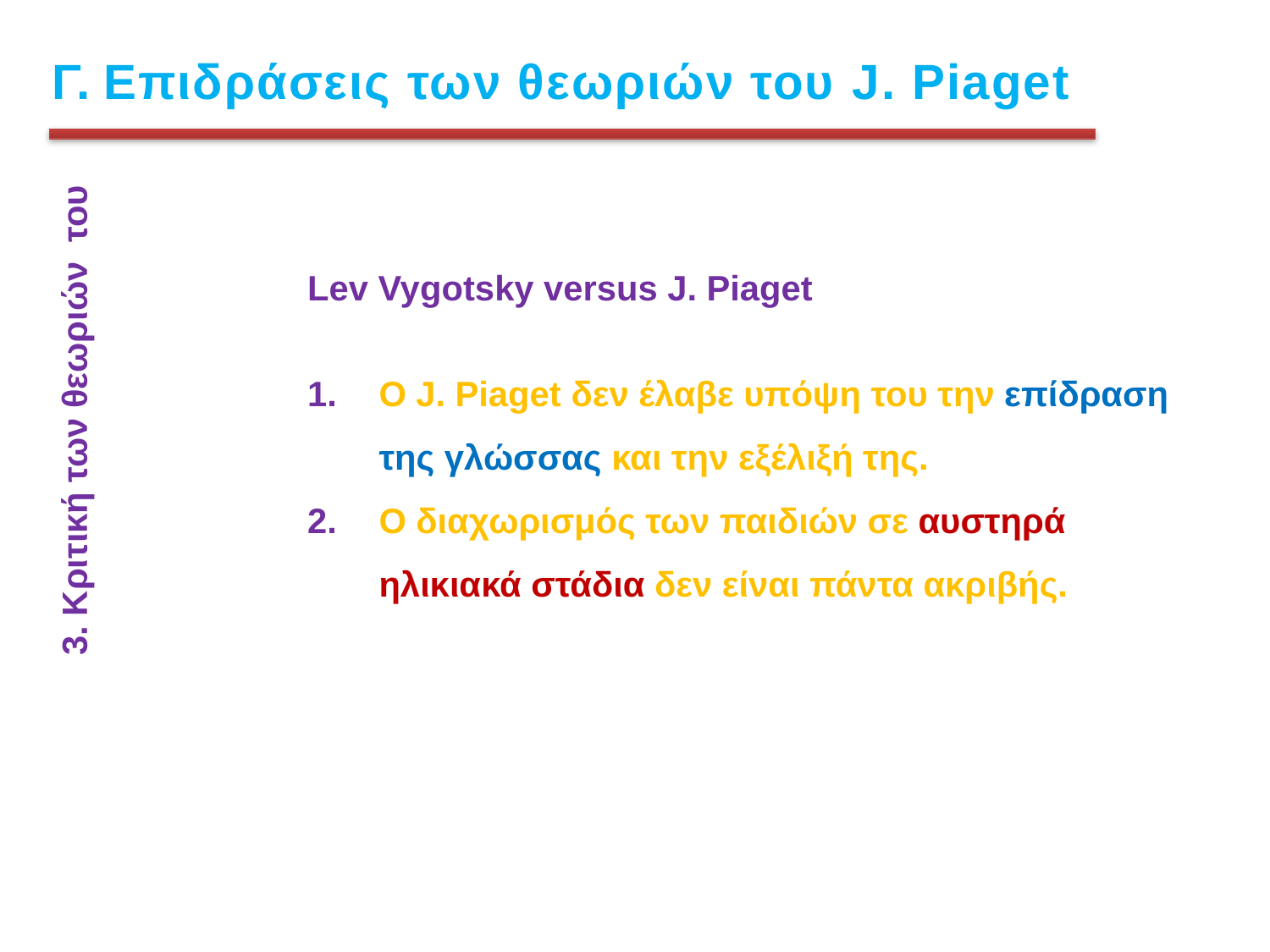

Γ. Επιδράσεις των θεωριών του J. Piaget

Lev Vygotsky versus J. Piaget
Ο J. Piaget δεν έλαβε υπόψη του την επίδραση της γλώσσας και την εξέλιξή της.
Ο διαχωρισμός των παιδιών σε αυστηρά ηλικιακά στάδια δεν είναι πάντα ακριβής.
3. Κριτική των θεωριών  του
Σάββατο, 14 Δεκεμβρίου 2024,
24